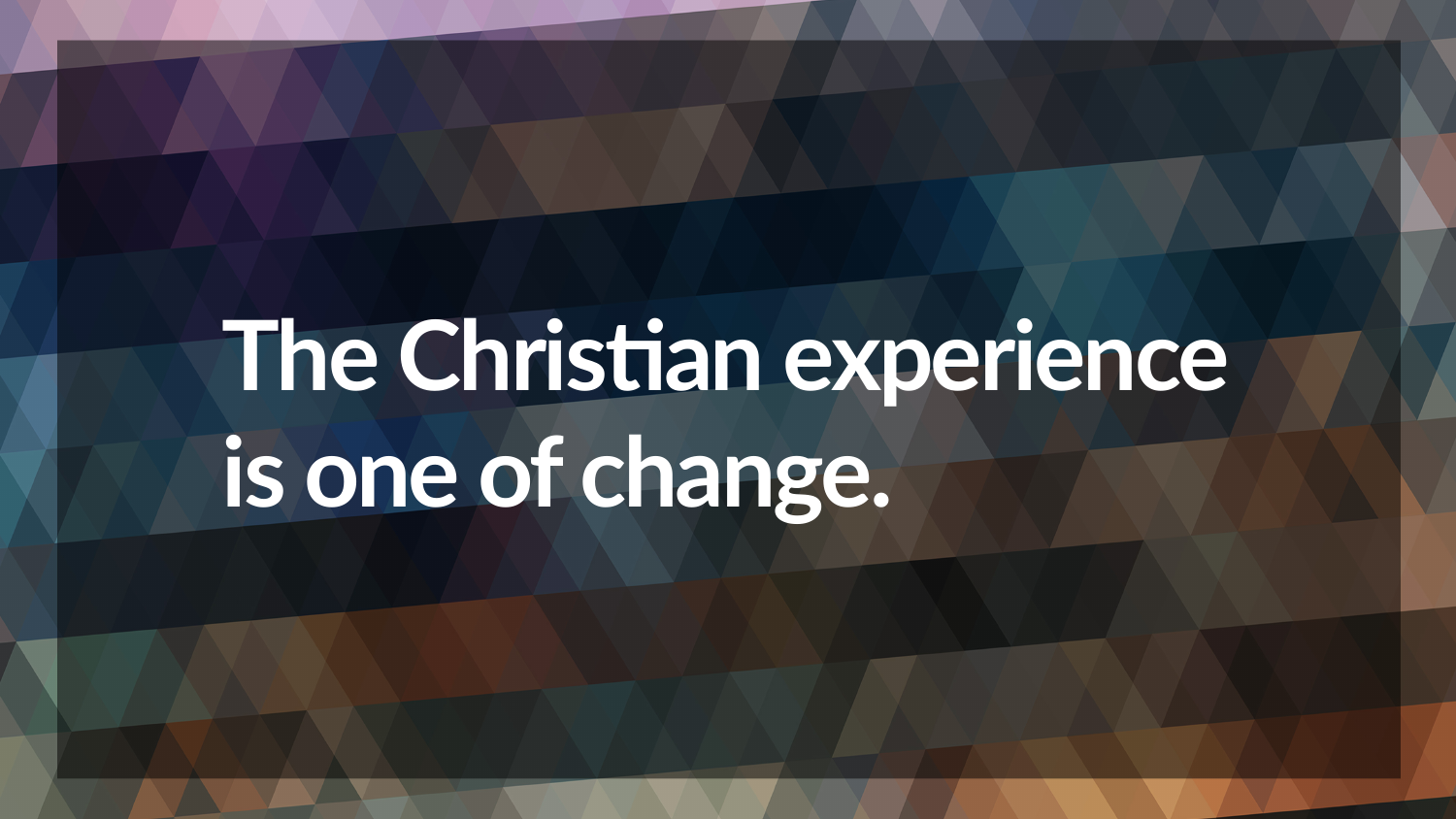

# The Christian experience is one of change.